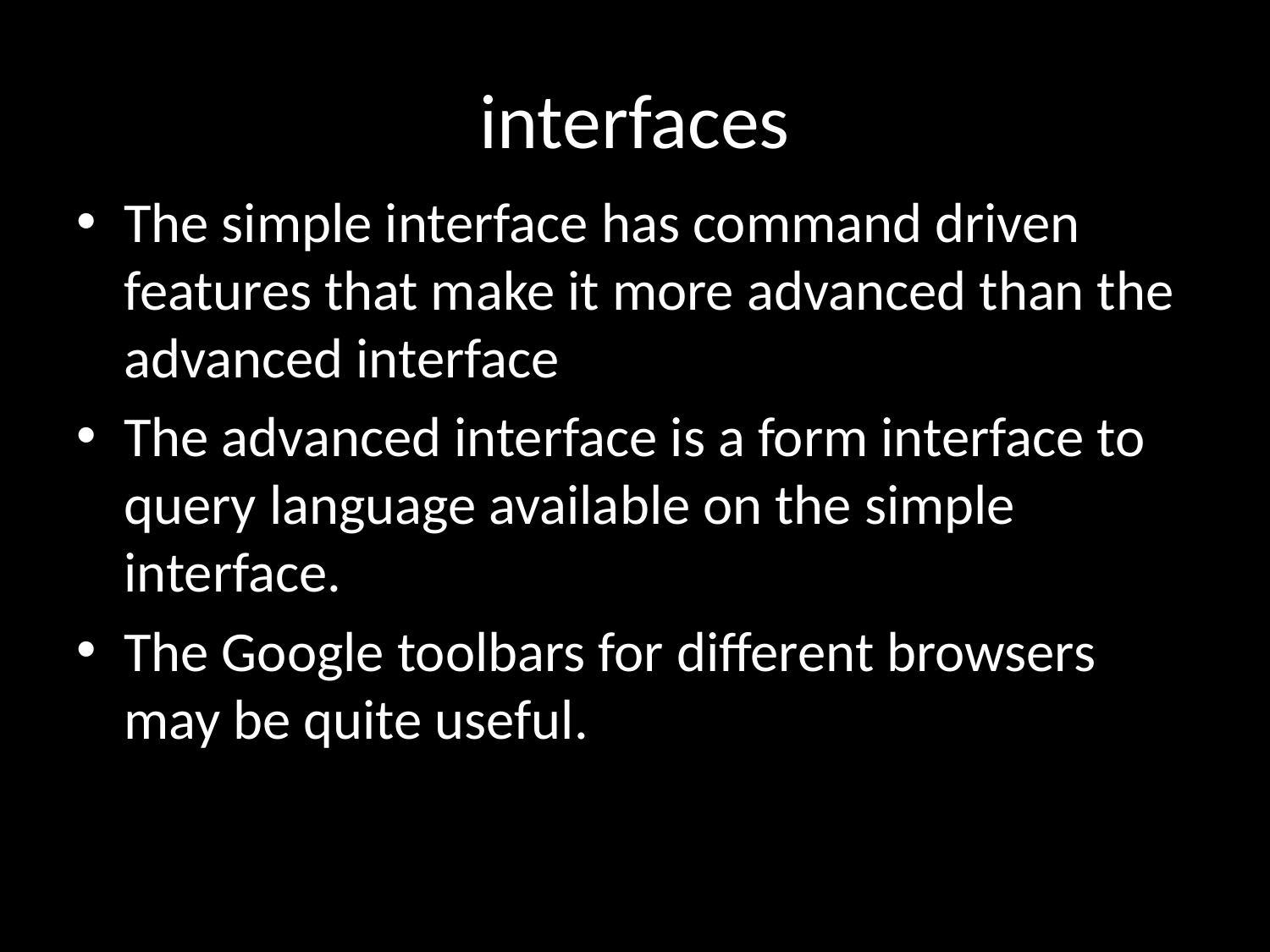

# interfaces
The simple interface has command driven features that make it more advanced than the advanced interface
The advanced interface is a form interface to query language available on the simple interface.
The Google toolbars for different browsers may be quite useful.